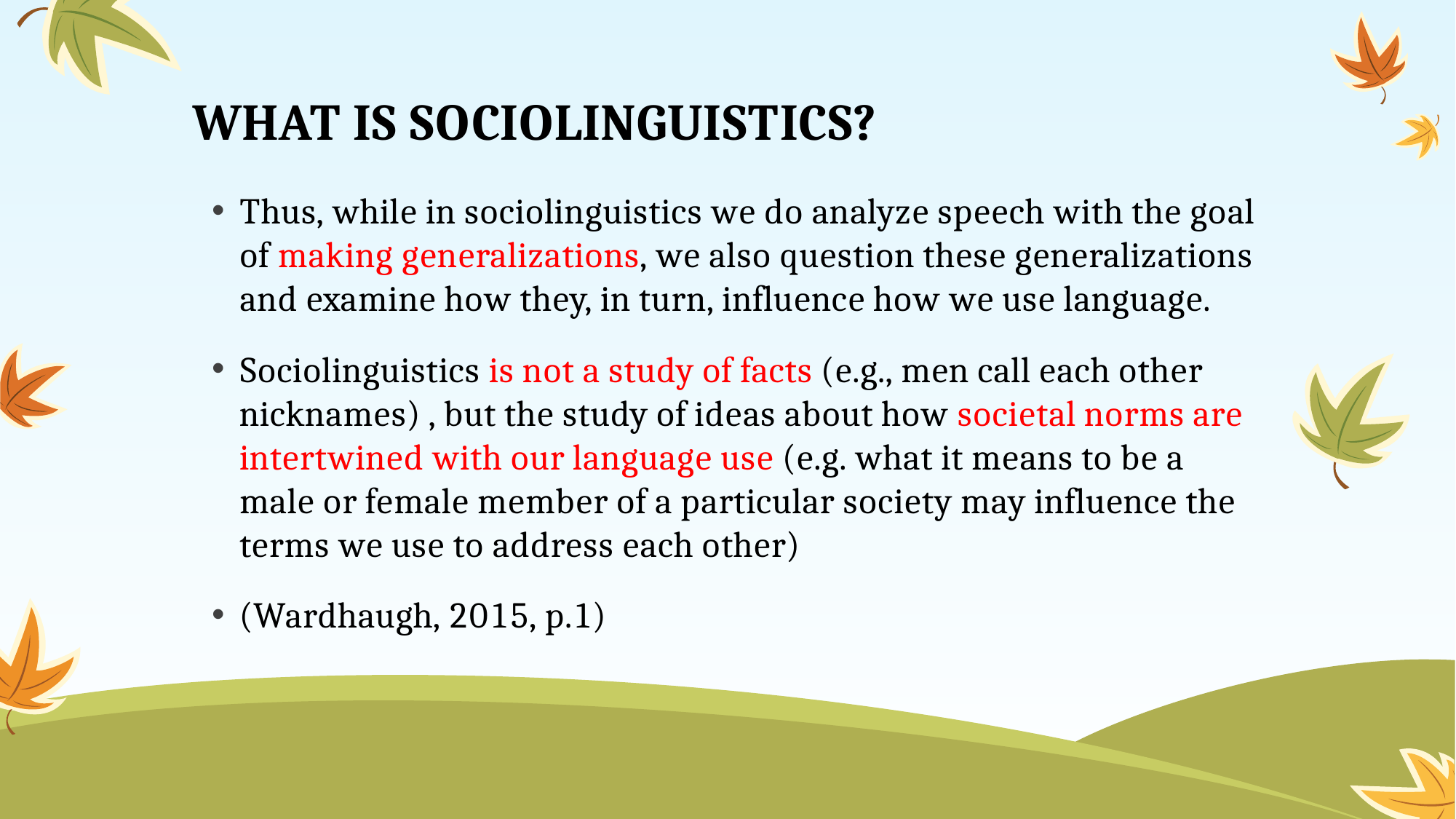

# WHAT IS SOCIOLINGUISTICS?
Thus, while in sociolinguistics we do analyze speech with the goal of making generalizations, we also question these generalizations and examine how they, in turn, influence how we use language.
Sociolinguistics is not a study of facts (e.g., men call each other nicknames) , but the study of ideas about how societal norms are intertwined with our language use (e.g. what it means to be a male or female member of a particular society may influence the terms we use to address each other)
(Wardhaugh, 2015, p.1)